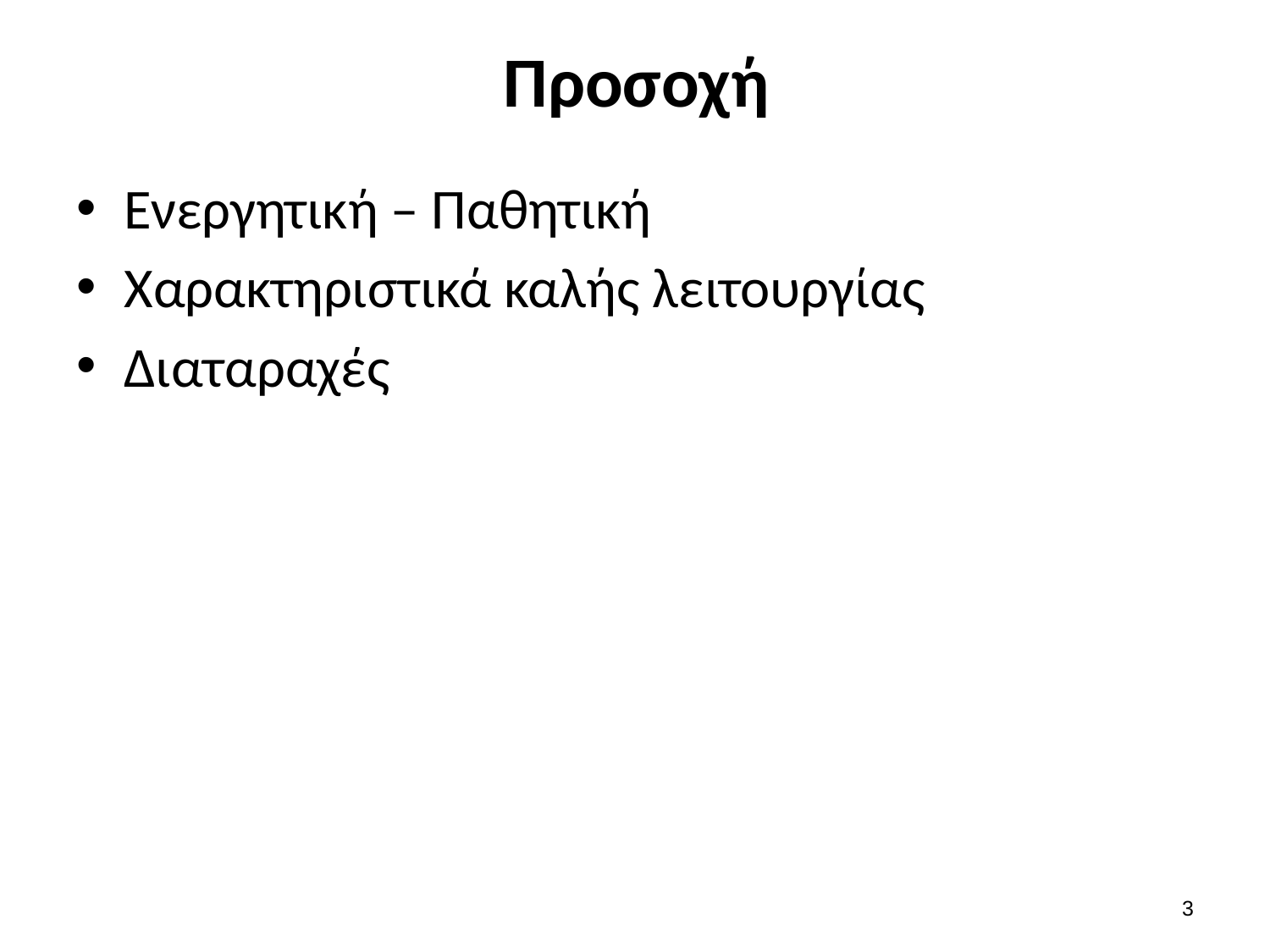

# Προσοχή
Ενεργητική – Παθητική
Χαρακτηριστικά καλής λειτουργίας
Διαταραχές

3